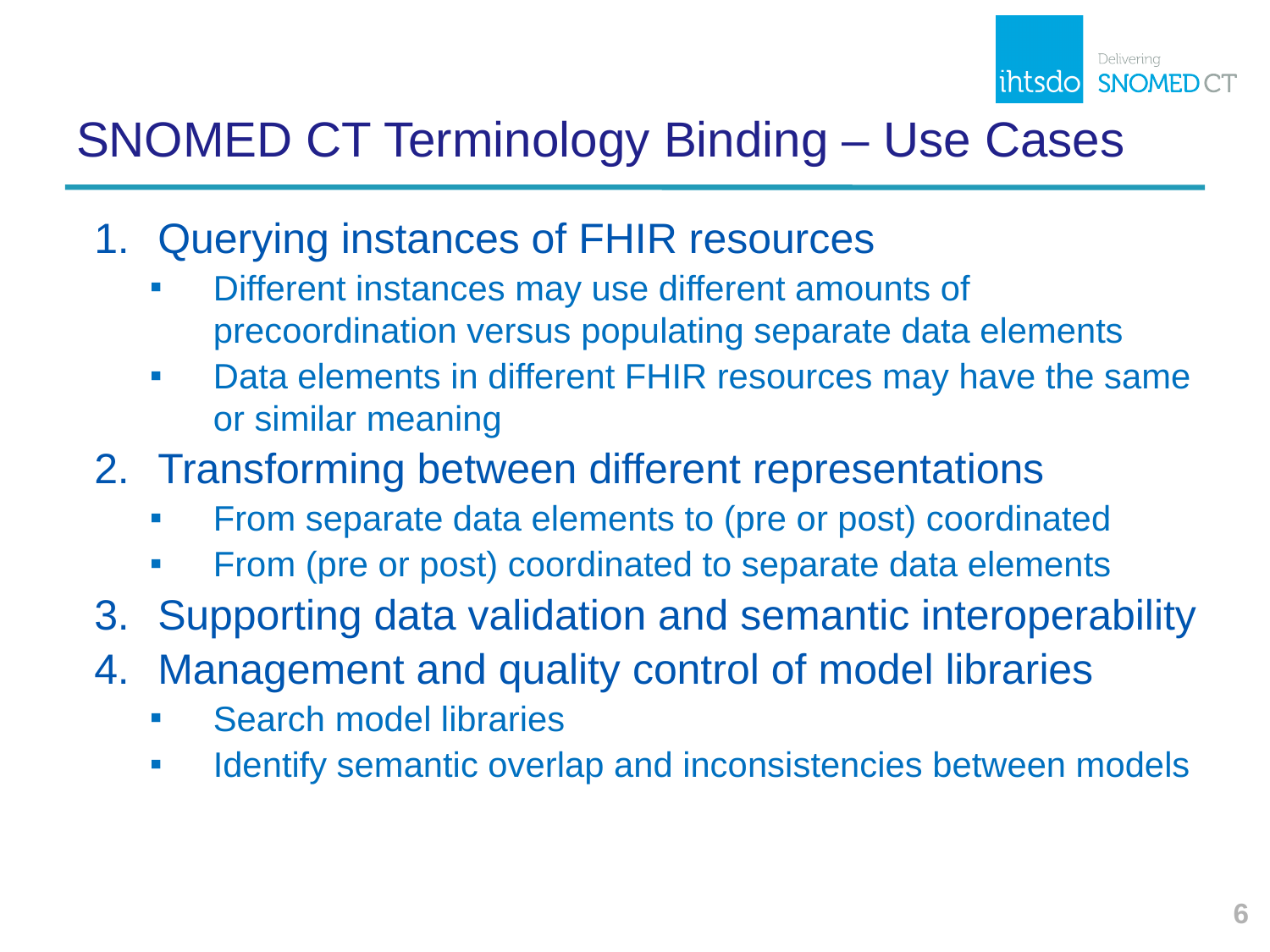

# SNOMED CT Terminology Binding – Use Cases
Querying instances of FHIR resources
Different instances may use different amounts of precoordination versus populating separate data elements
Data elements in different FHIR resources may have the same or similar meaning
Transforming between different representations
From separate data elements to (pre or post) coordinated
From (pre or post) coordinated to separate data elements
Supporting data validation and semantic interoperability
Management and quality control of model libraries
Search model libraries
Identify semantic overlap and inconsistencies between models
6